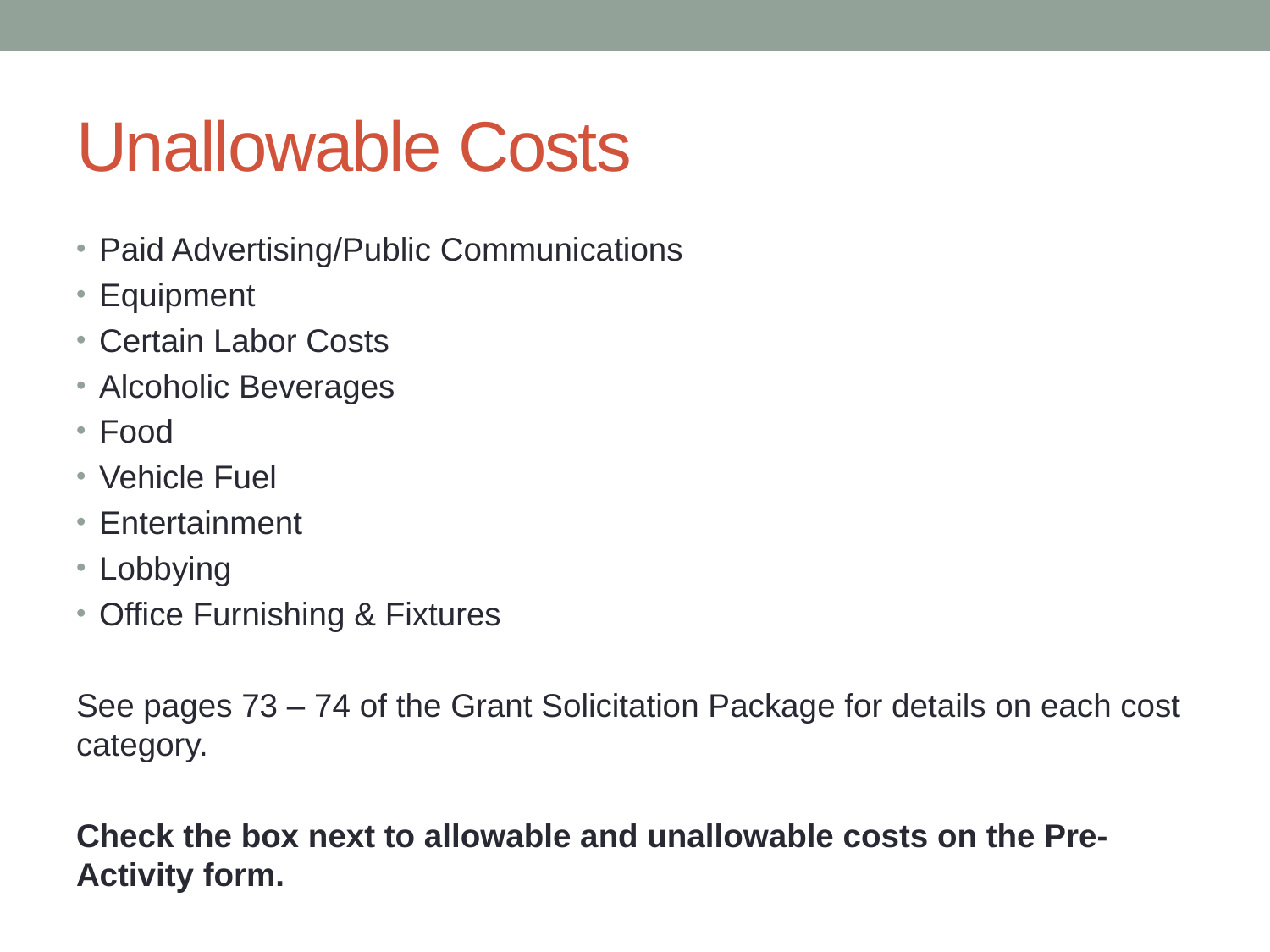

# Unallowable Costs
Paid Advertising/Public Communications
Equipment
Certain Labor Costs
Alcoholic Beverages
Food
Vehicle Fuel
Entertainment
Lobbying
Office Furnishing & Fixtures

See pages 73 – 74 of the Grant Solicitation Package for details on each cost category.

Check the box next to allowable and unallowable costs on the Pre-Activity form.